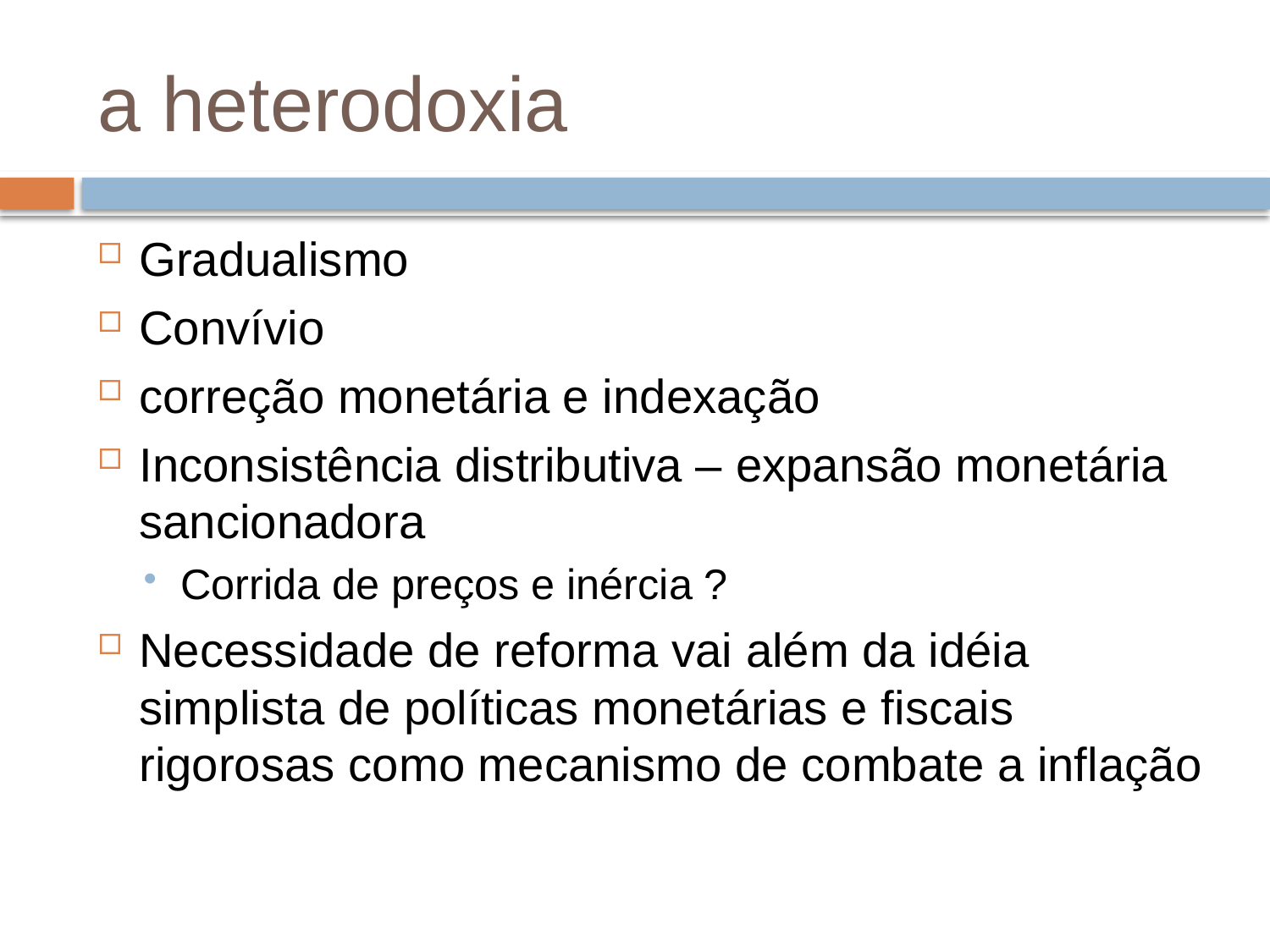

# a heterodoxia
Gradualismo
Convívio
correção monetária e indexação
Inconsistência distributiva – expansão monetária sancionadora
Corrida de preços e inércia ?
Necessidade de reforma vai além da idéia simplista de políticas monetárias e fiscais rigorosas como mecanismo de combate a inflação